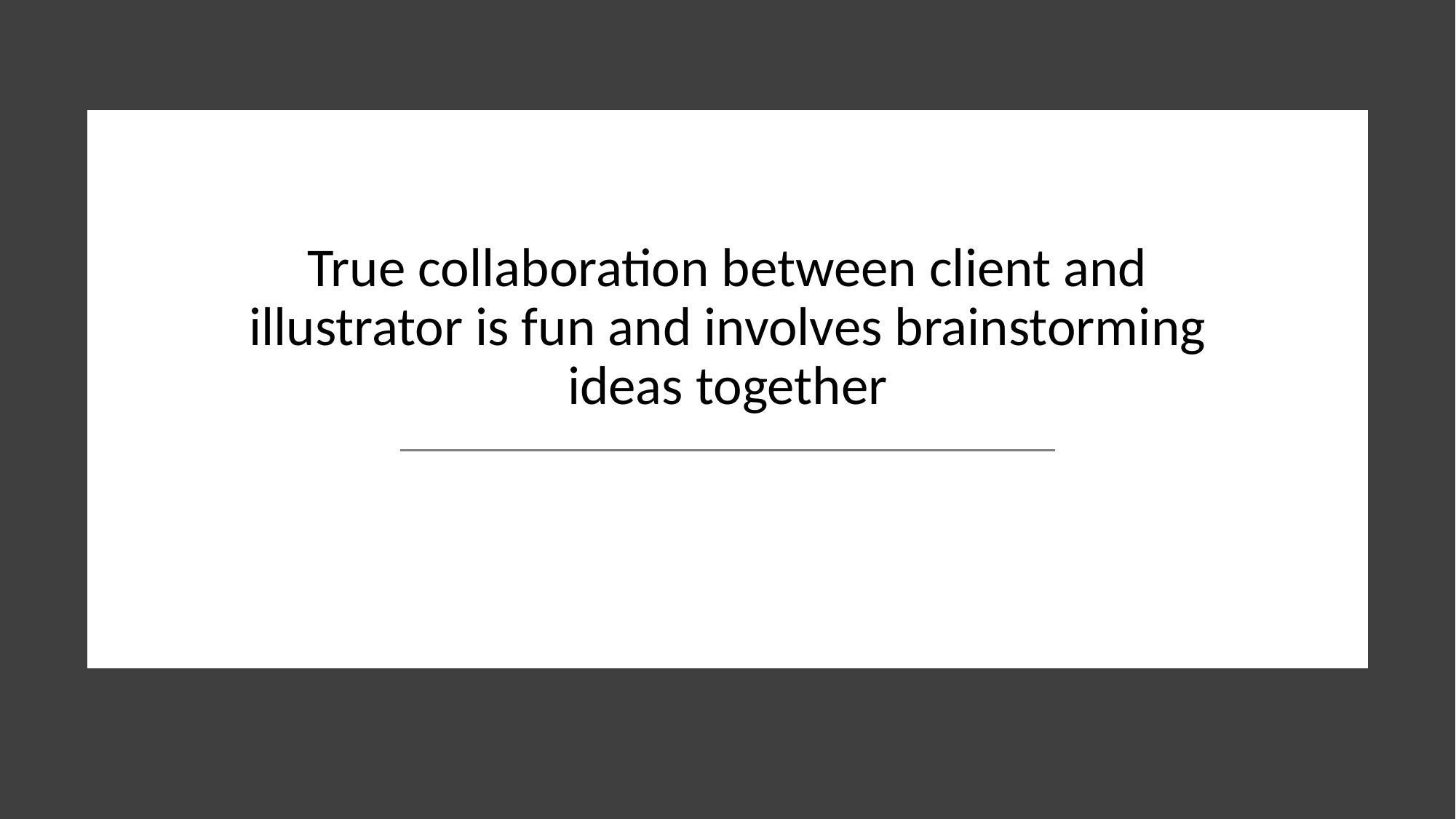

# True collaboration between client and illustrator is fun and involves brainstorming ideas together